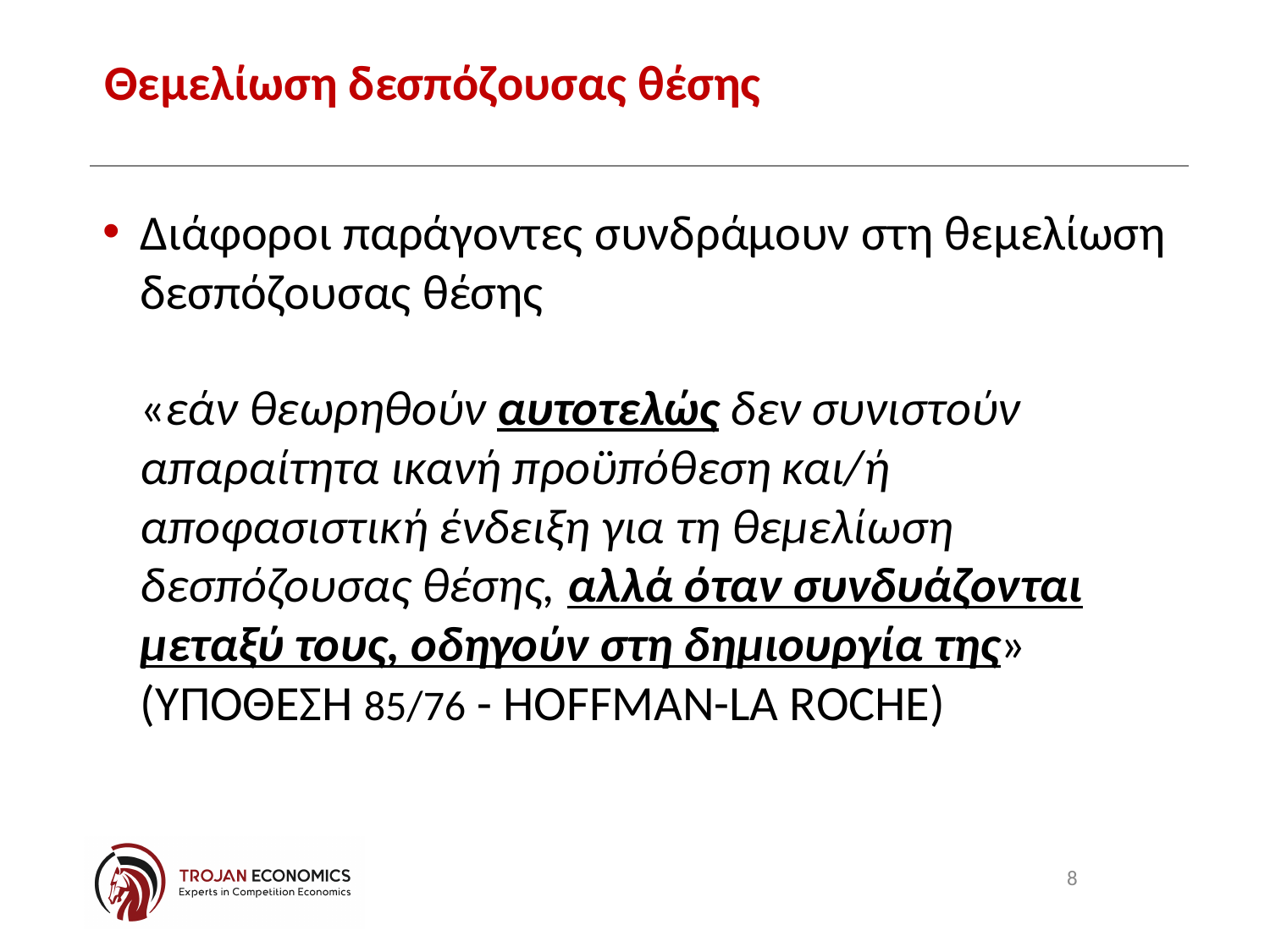

# Θεμελίωση δεσπόζουσας θέσης
Διάφοροι παράγοντες συνδράμουν στη θεμελίωση δεσπόζουσας θέσης

«εάν θεωρηθούν αυτοτελώς δεν συνιστούν απαραίτητα ικανή προϋπόθεση και/ή αποφασιστική ένδειξη για τη θεμελίωση δεσπόζουσας θέσης, αλλά όταν συνδυάζονται μεταξύ τους, οδηγούν στη δημιουργία της» (Υπoθεση 85/76 - Hoffman-La Roche)

8